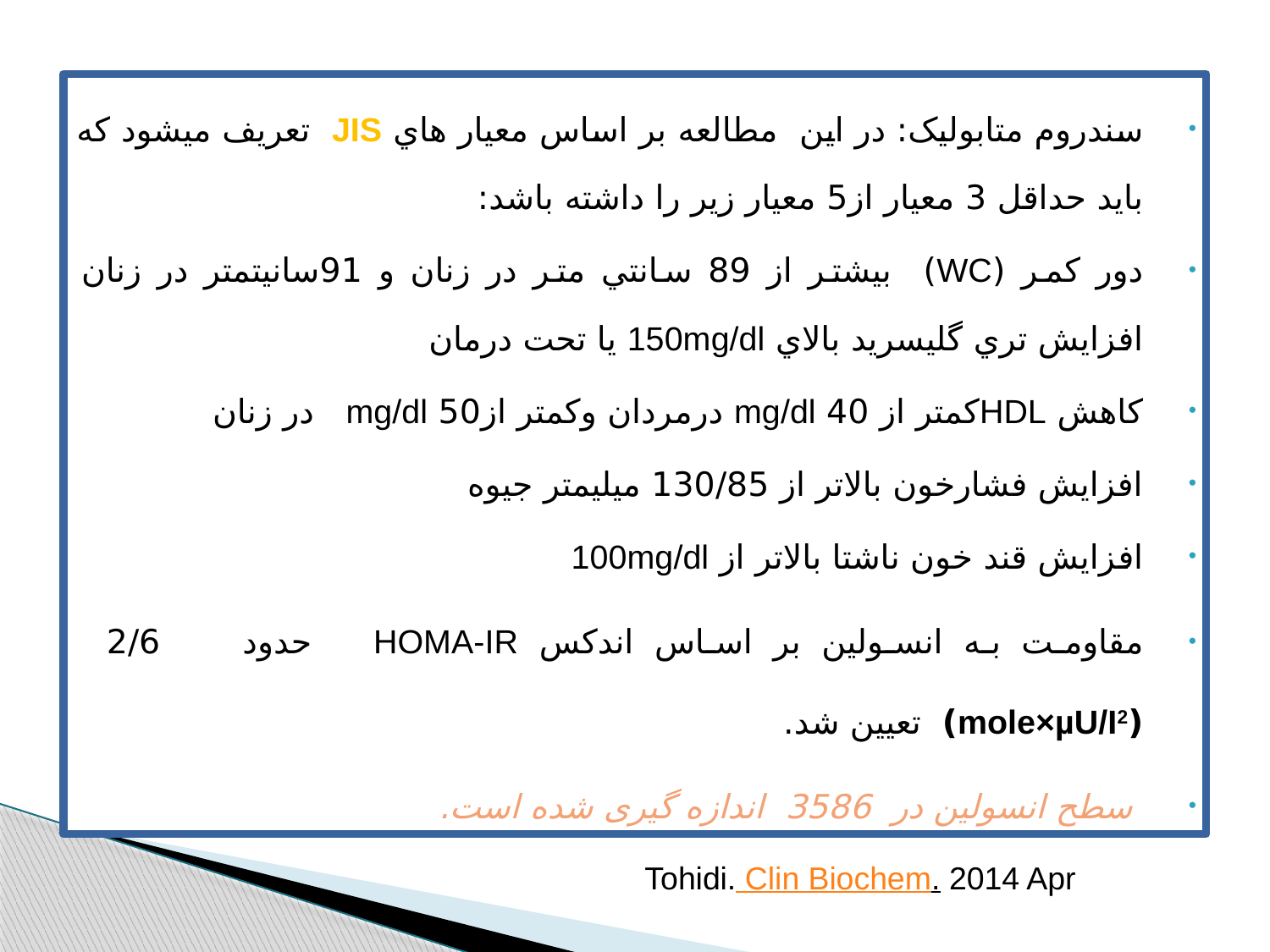

سندروم متابوليک: در اين  مطالعه بر اساس معيار هاي JIS  تعريف میشود که بايد حداقل 3 معيار از5 معيار زير را داشته باشد:
دور کمر (WC)  بيشتر از 89 سانتي متر در زنان و 91سانيتمتر در زنان افزايش تري گليسريد بالاي 150mg/dl يا تحت درمان
کاهش HDLکمتر از 40 mg/dl درمردان وکمتر از50 mg/dl   در زنان
افزايش فشارخون بالاتر از 130/85 میلیمتر جیوه
افزایش قند خون ناشتا بالاتر از 100mg/dl
مقاومت به انسولين بر اساس اندکس HOMA-IR   حدود    2/6  (mole×µU/I2)  تعيين شد.
 سطح انسولین در  3586  اندازه گیری شده است.

Tohidi. Clin Biochem. 2014 Apr